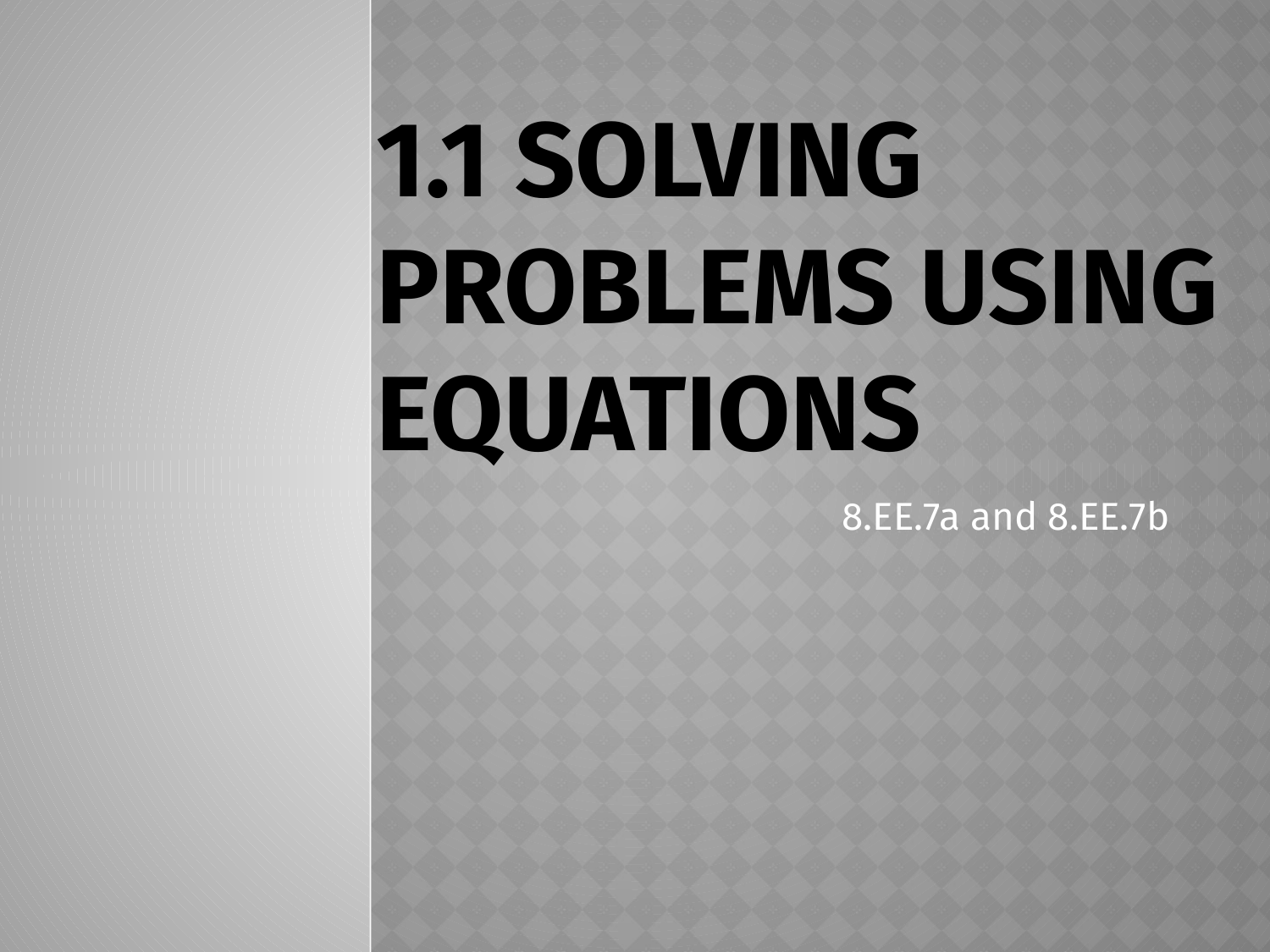

# 1.1 Solving problems Using  Equations
8.EE.7a and 8.EE.7b